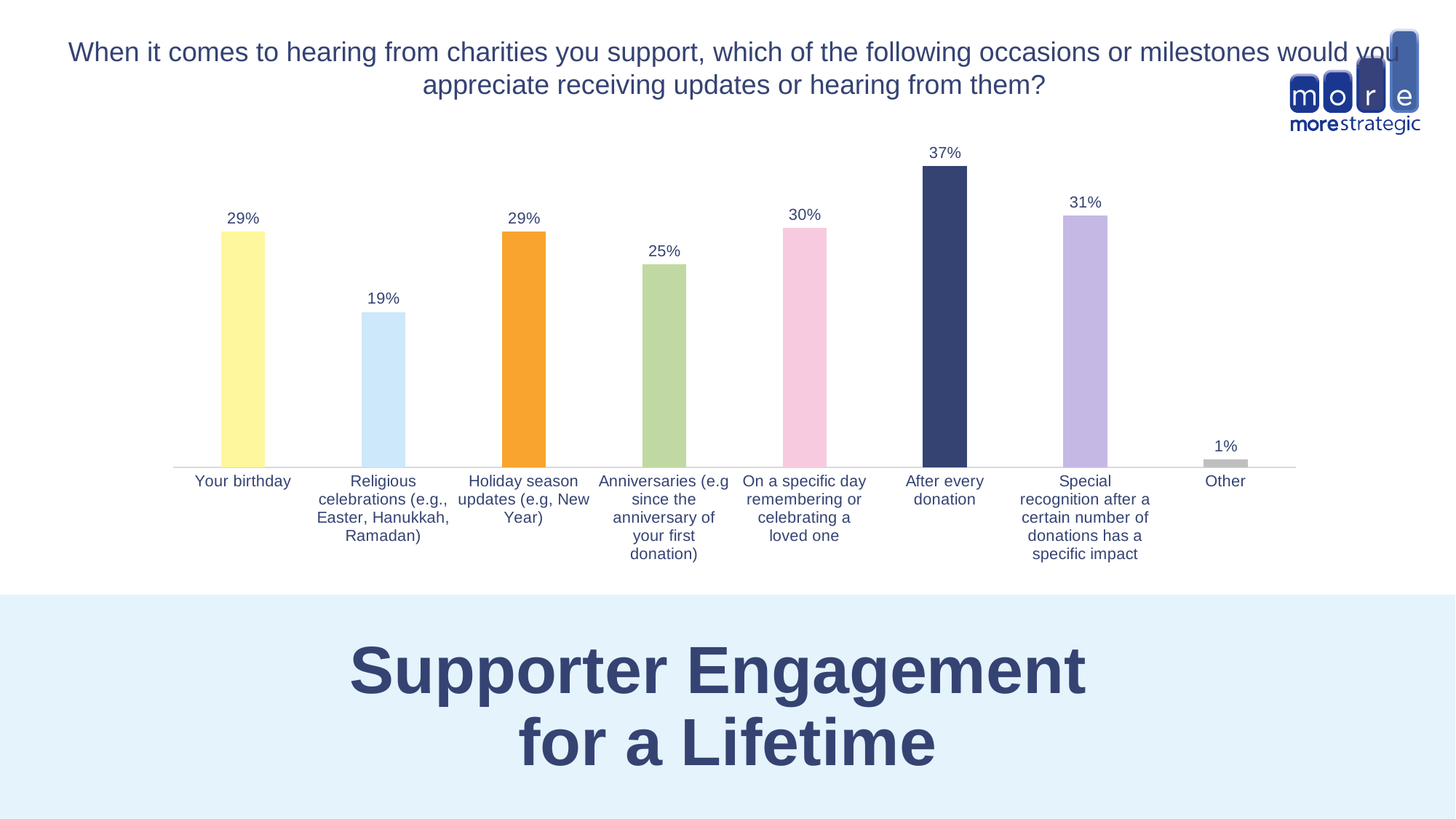

When it comes to hearing from charities you support, which of the following occasions or milestones would you appreciate receiving updates or hearing from them?

### Chart

| Category | Column2 |
|---|---|
| Your birthday | 0.2910569105691057 |
| Religious celebrations (e.g., Easter, Hanukkah, Ramadan) | 0.191869918699187 |
| Holiday season updates (e.g, New Year) | 0.2910569105691057 |
| Anniversaries (e.g since the anniversary of your first donation) | 0.25040650406504067 |
| On a specific day remembering or celebrating a loved one | 0.2959349593495935 |
| After every donation | 0.3723577235772358 |
| Special recognition after a certain number of donations has a specific impact | 0.3105691056910569 |
| Other | 0.00975609756097561 |
# Supporter Engagement
for a Lifetime